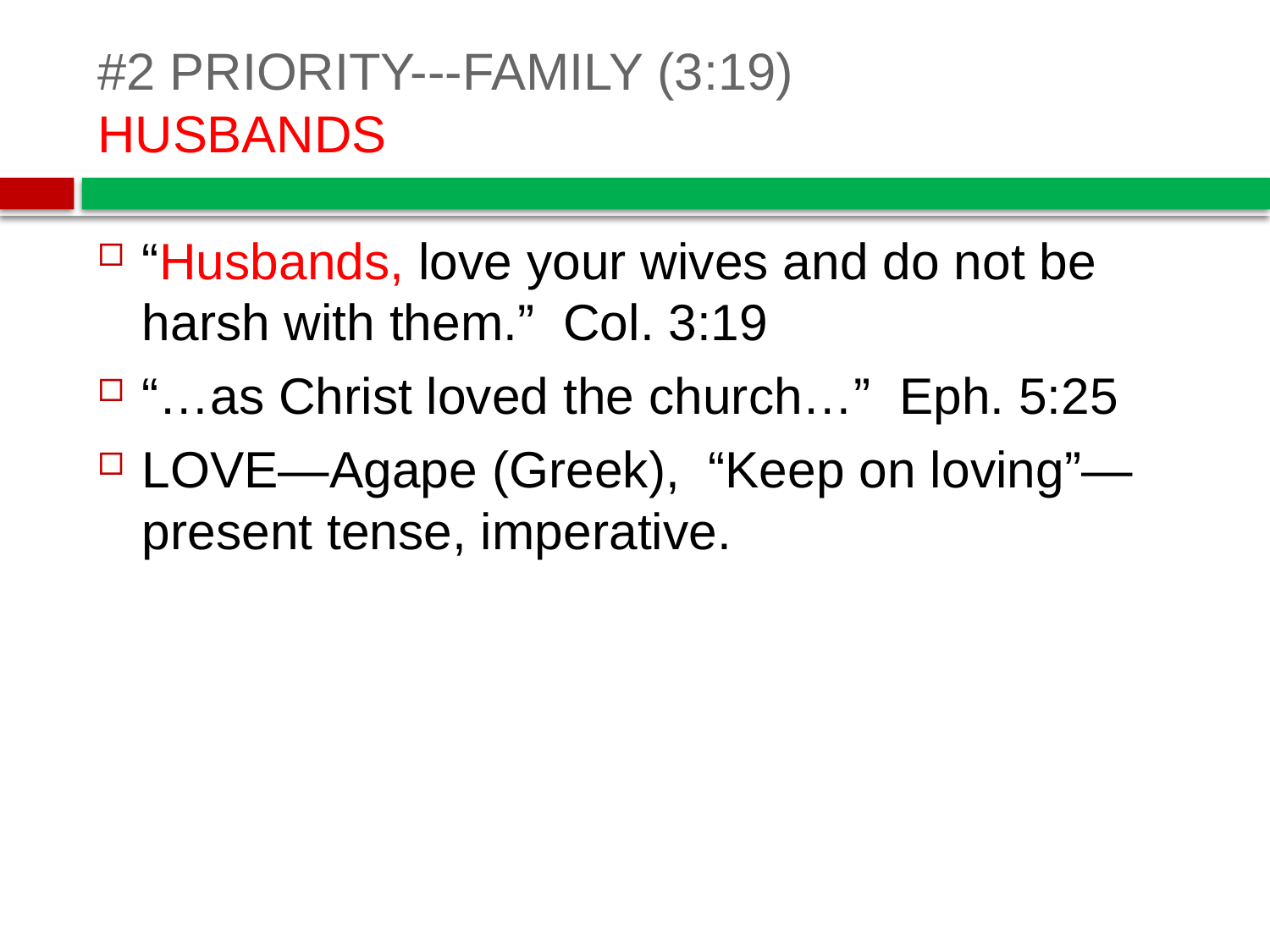

# #2 PRIORITY---FAMILY (3:19) HUSBANDS
“Husbands, love your wives and do not be harsh with them.”  Col. 3:19
“…as Christ loved the church…”  Eph. 5:25
LOVE—Agape (Greek),  “Keep on loving”—present tense, imperative.